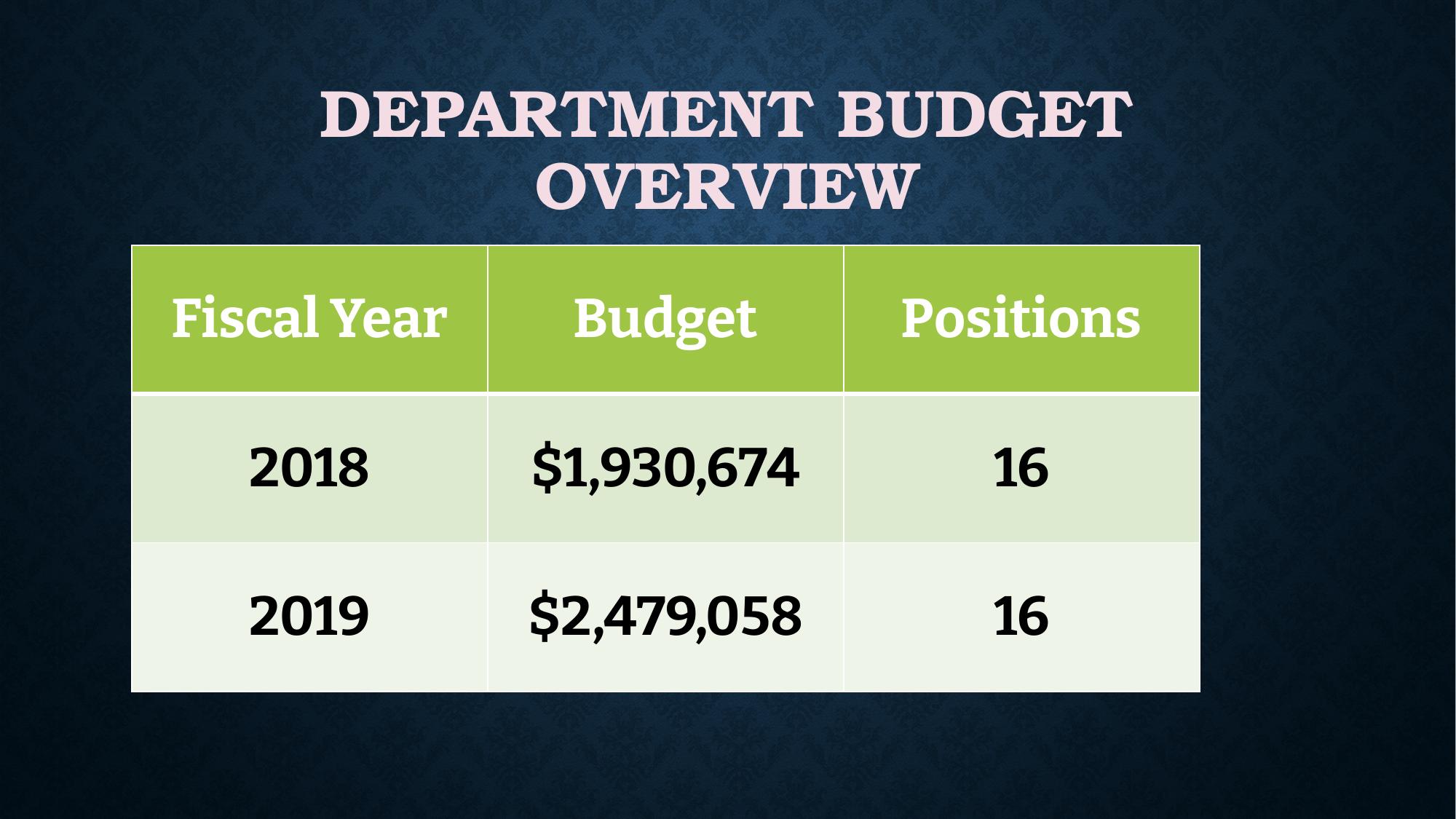

# Department Budget Overview
| Fiscal Year | Budget | Positions |
| --- | --- | --- |
| 2018 | $1,930,674 | 16 |
| 2019 | $2,479,058 | 16 |